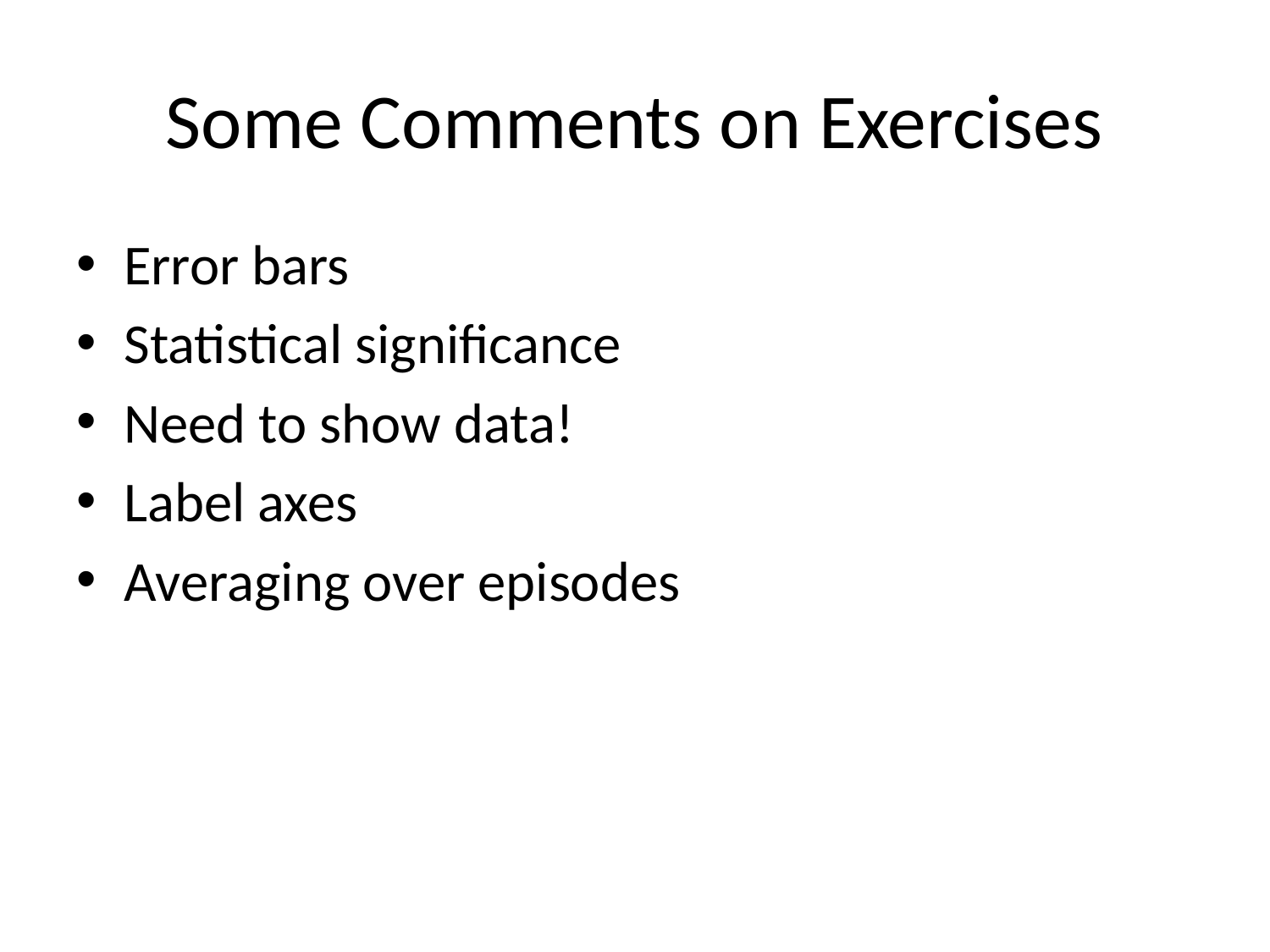

# Some Comments on Exercises
Error bars
Statistical significance
Need to show data!
Label axes
Averaging over episodes